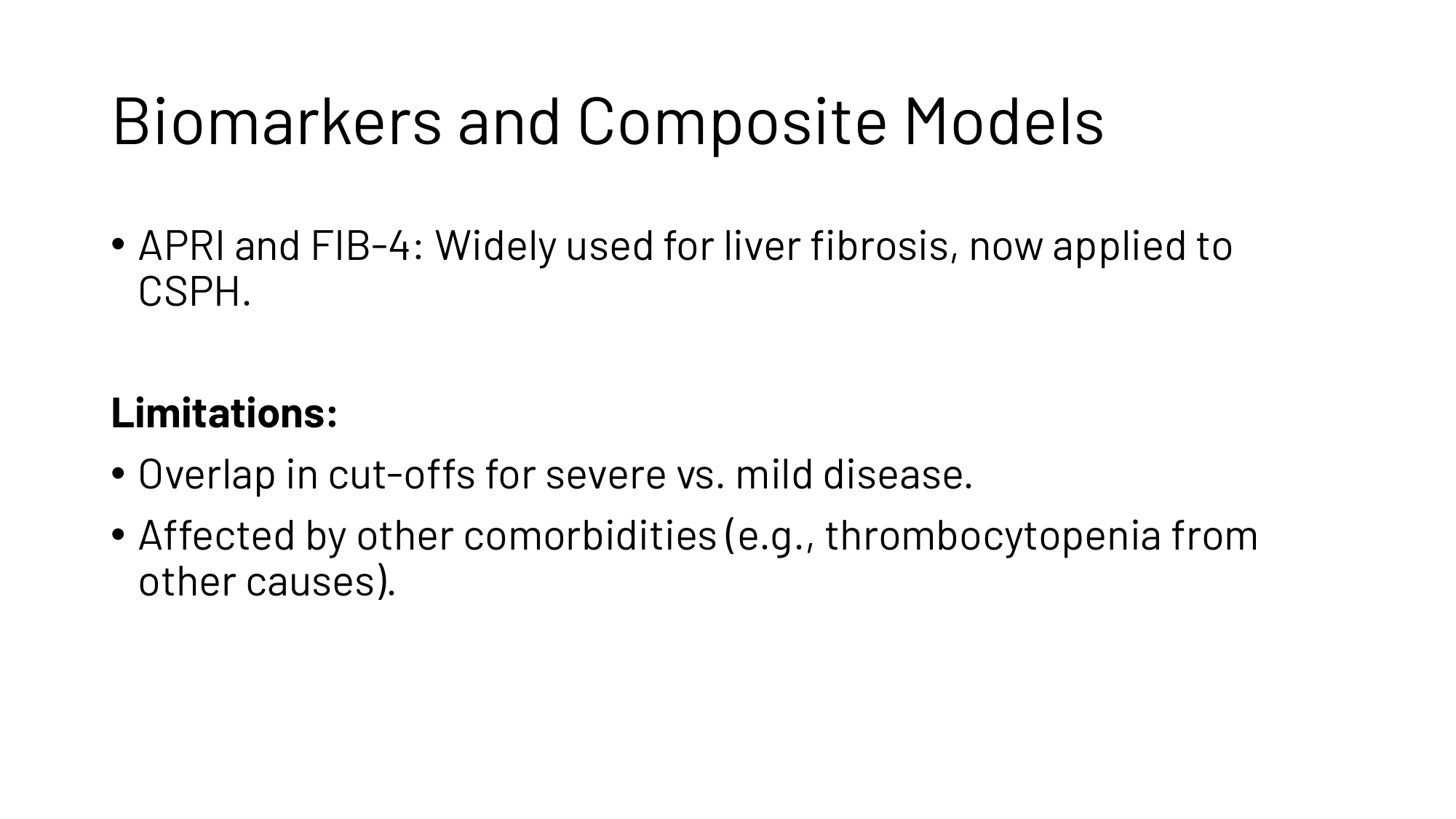

# Biomarkers and Composite Models
APRI and FIB-4: Widely used for liver fibrosis, now applied to CSPH.

Limitations:
Overlap in cut-offs for severe vs. mild disease.
Affected by other comorbidities (e.g., thrombocytopenia from other causes).